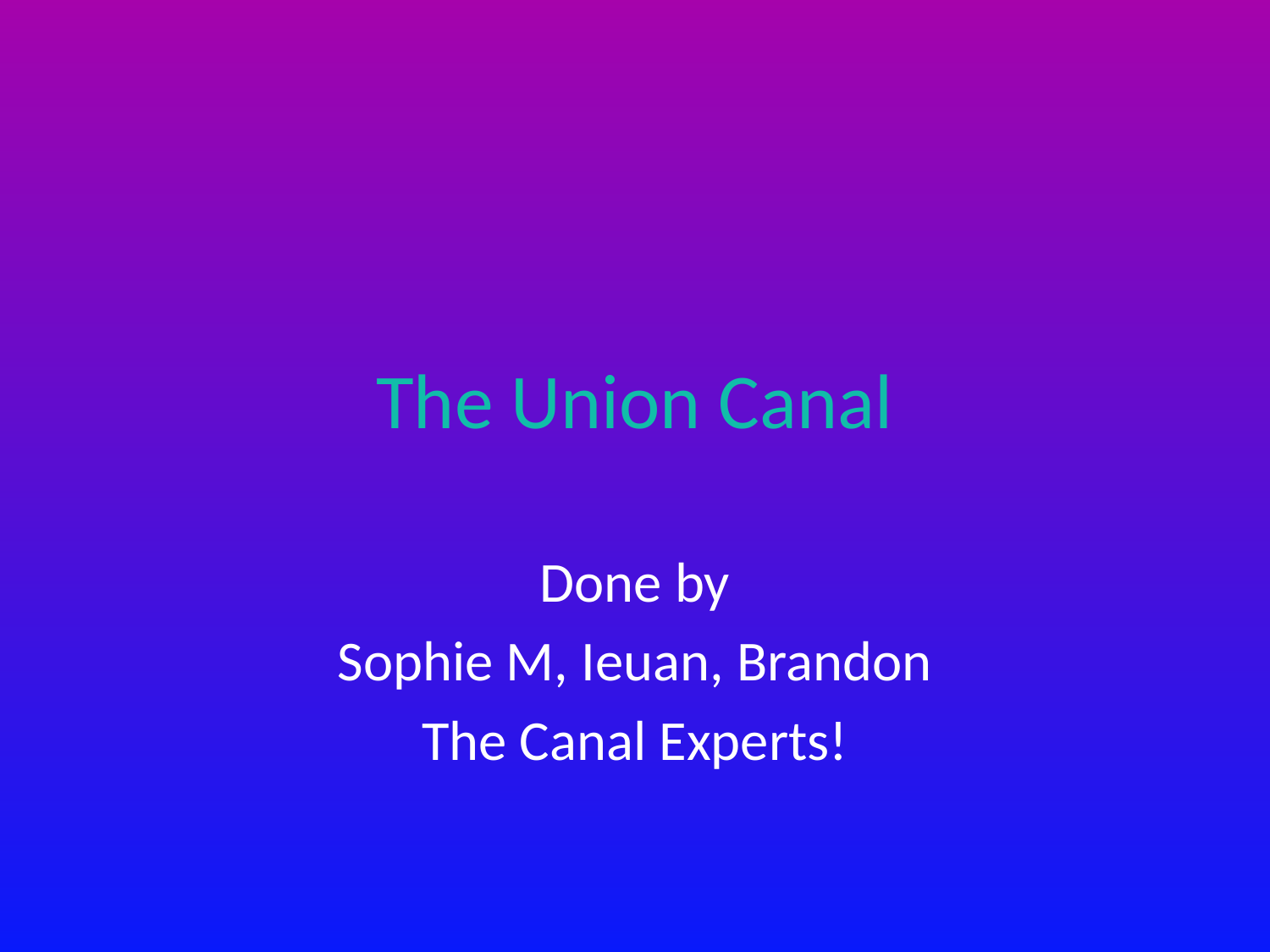

# The Union Canal
Done by
Sophie M, Ieuan, Brandon
The Canal Experts!